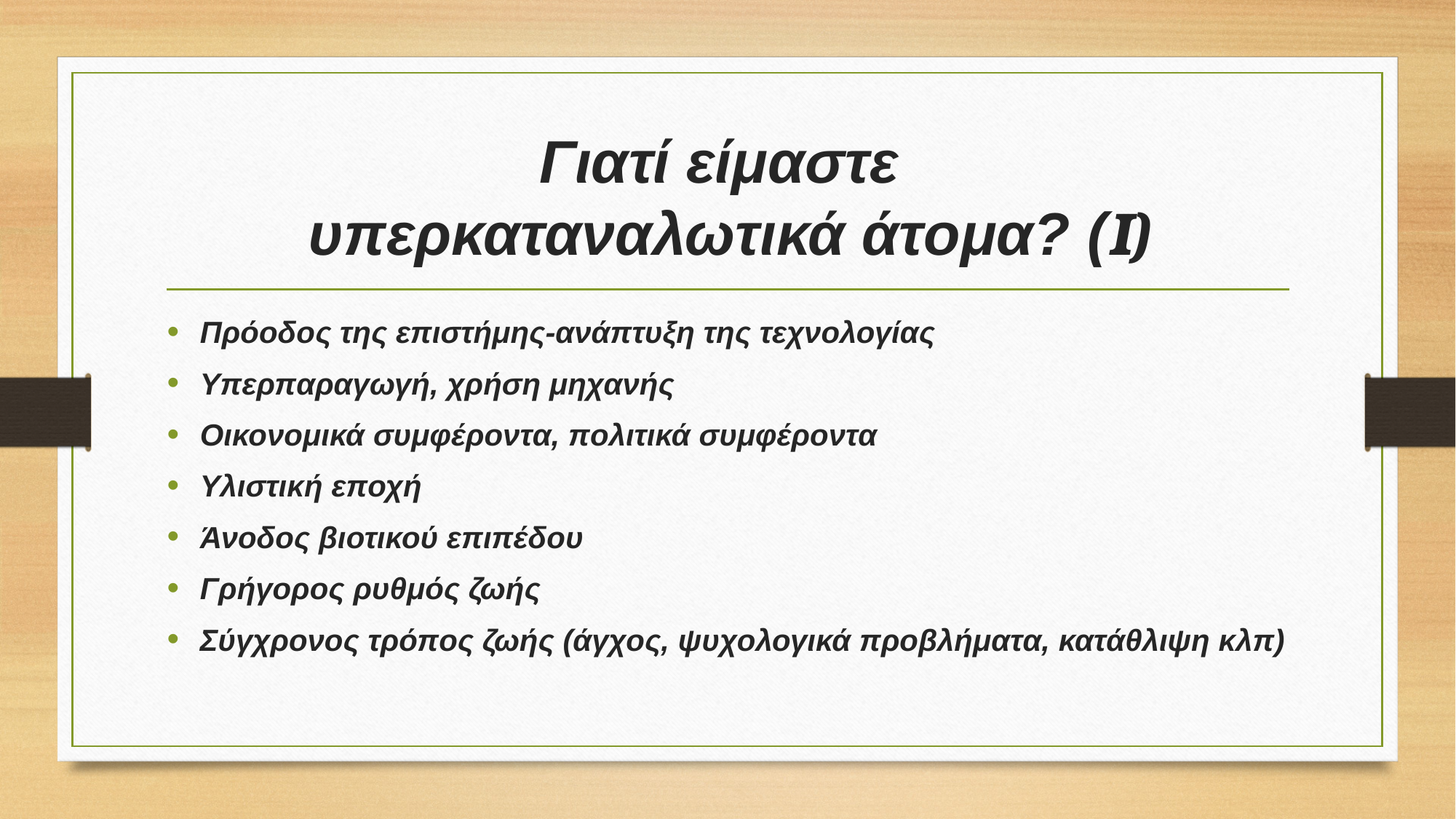

# Γιατί είμαστε υπερκαταναλωτικά άτομα? (I)
Πρόοδος της επιστήμης-ανάπτυξη της τεχνολογίας
Υπερπαραγωγή, χρήση μηχανής
Οικονομικά συμφέροντα, πολιτικά συμφέροντα
Υλιστική εποχή
Άνοδος βιοτικού επιπέδου
Γρήγορος ρυθμός ζωής
Σύγχρονος τρόπος ζωής (άγχος, ψυχολογικά προβλήματα, κατάθλιψη κλπ)